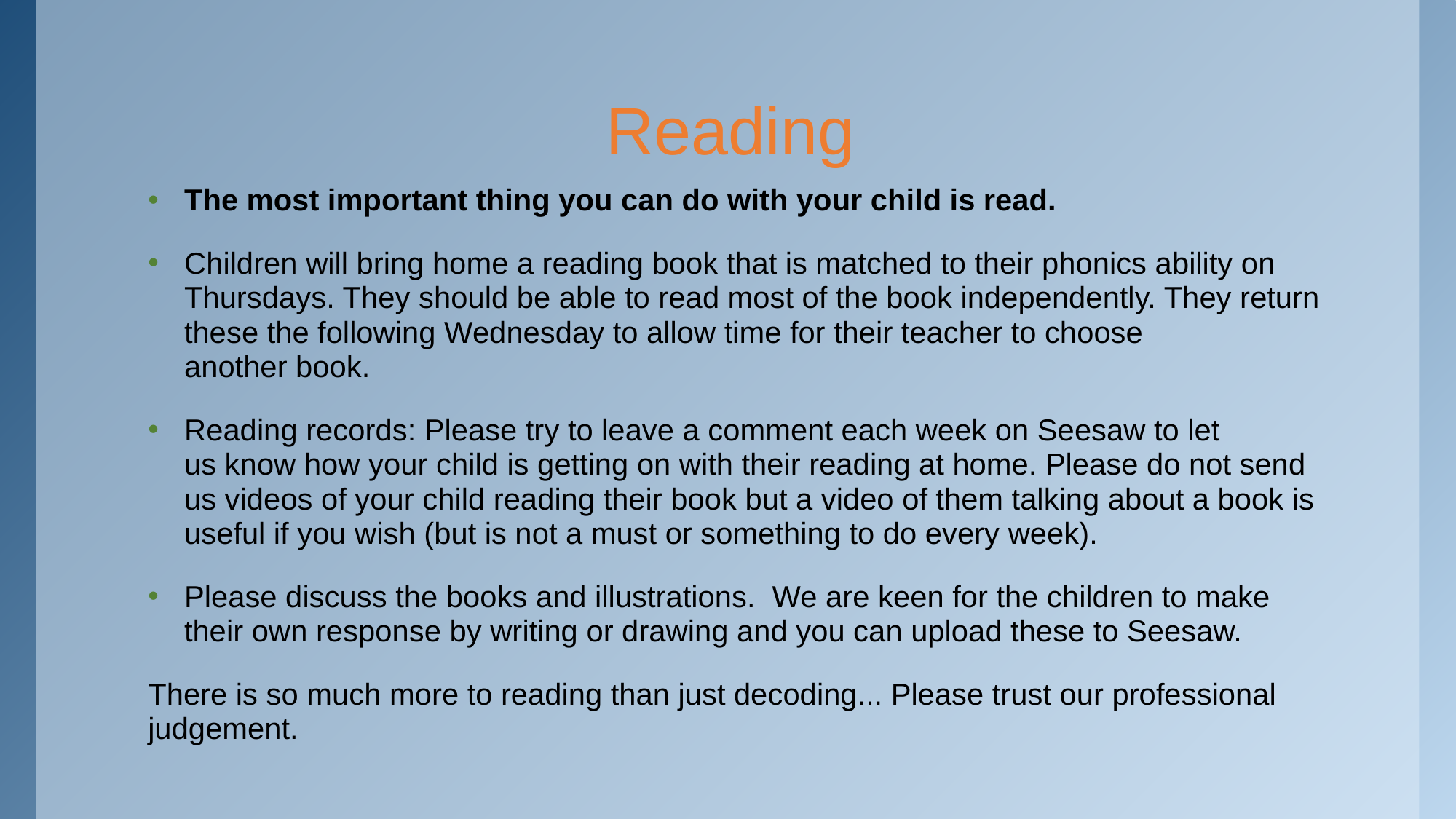

# Reading
The most important thing you can do with your child is read.
Children will bring home a reading book that is matched to their phonics ability on Thursdays. They should be able to read most of the book independently. They return these the following Wednesday to allow time for their teacher to choose another book.
Reading records: Please try to leave a comment each week on Seesaw to let us know how your child is getting on with their reading at home. Please do not send us videos of your child reading their book but a video of them talking about a book is useful if you wish (but is not a must or something to do every week).
Please discuss the books and illustrations.  We are keen for the children to make their own response by writing or drawing and you can upload these to Seesaw.
There is so much more to reading than just decoding... Please trust our professional judgement.